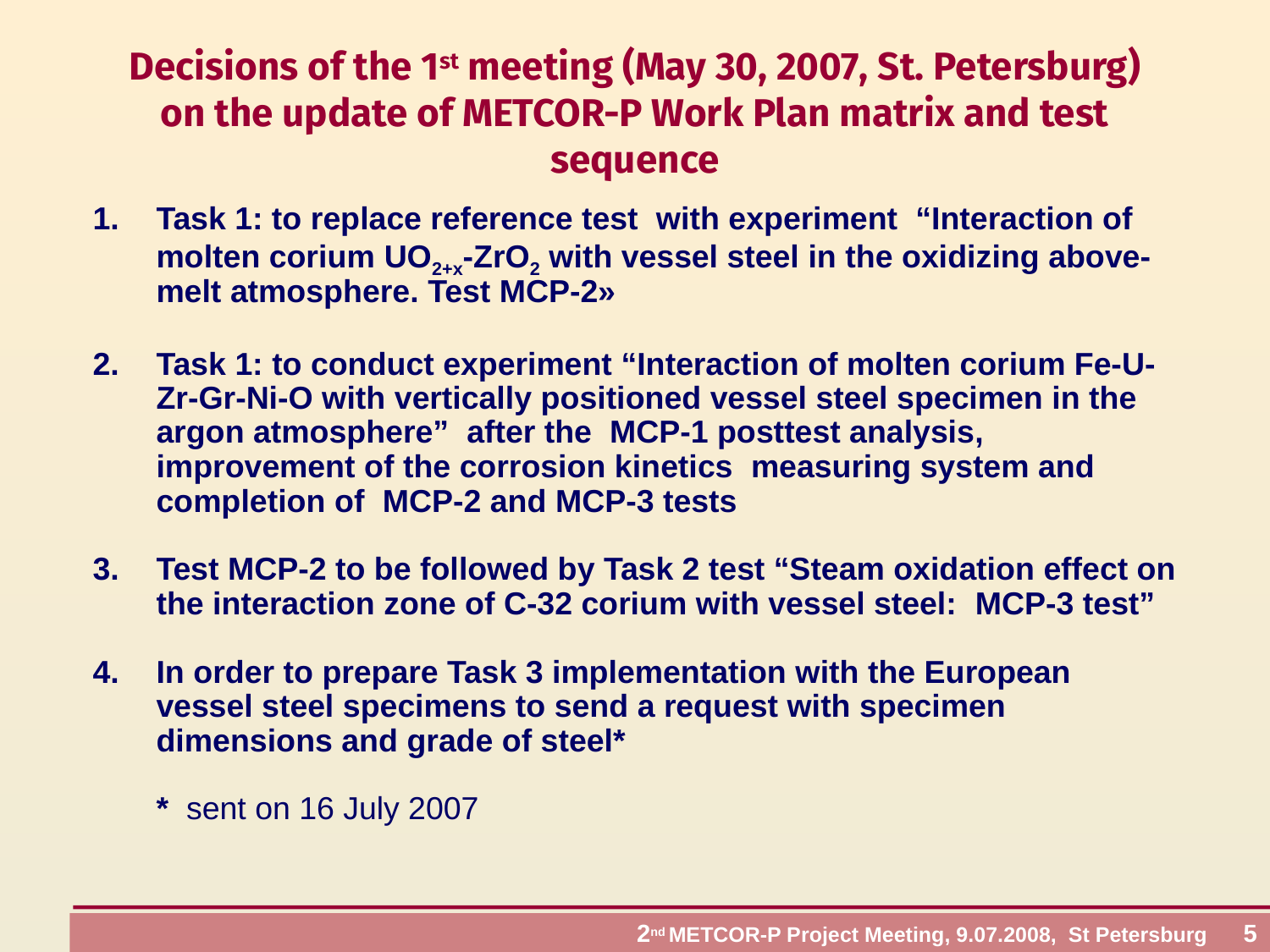

# Decisions of the 1st meeting (May 30, 2007, St. Petersburg) on the update of METCOR-P Work Plan matrix and test sequence
Task 1: to replace reference test  with experiment  “Interaction of molten corium UO2+x-ZrO2 with vessel steel in the oxidizing above-melt atmosphere. Test МСР-2»
Task 1: to conduct experiment “Interaction of molten corium Fe-U-Zr-Gr-Ni-O with vertically positioned vessel steel specimen in the argon atmosphere”  after the  МСР-1 posttest analysis, improvement of the corrosion kinetics  measuring system and completion of  МСР-2 and МСР-3 tests

Test МСР-2 to be followed by Task 2 test “Steam oxidation effect on the interaction zone of C-32 corium with vessel steel:  МСР-3 test”

In order to prepare Task 3 implementation with the European vessel steel specimens to send a request with specimen dimensions and grade of steel*

	*  sent on 16 July 2007

                                                 2nd METCOR-P Project Meeting, 9.07.2008,  St Petersburg     5